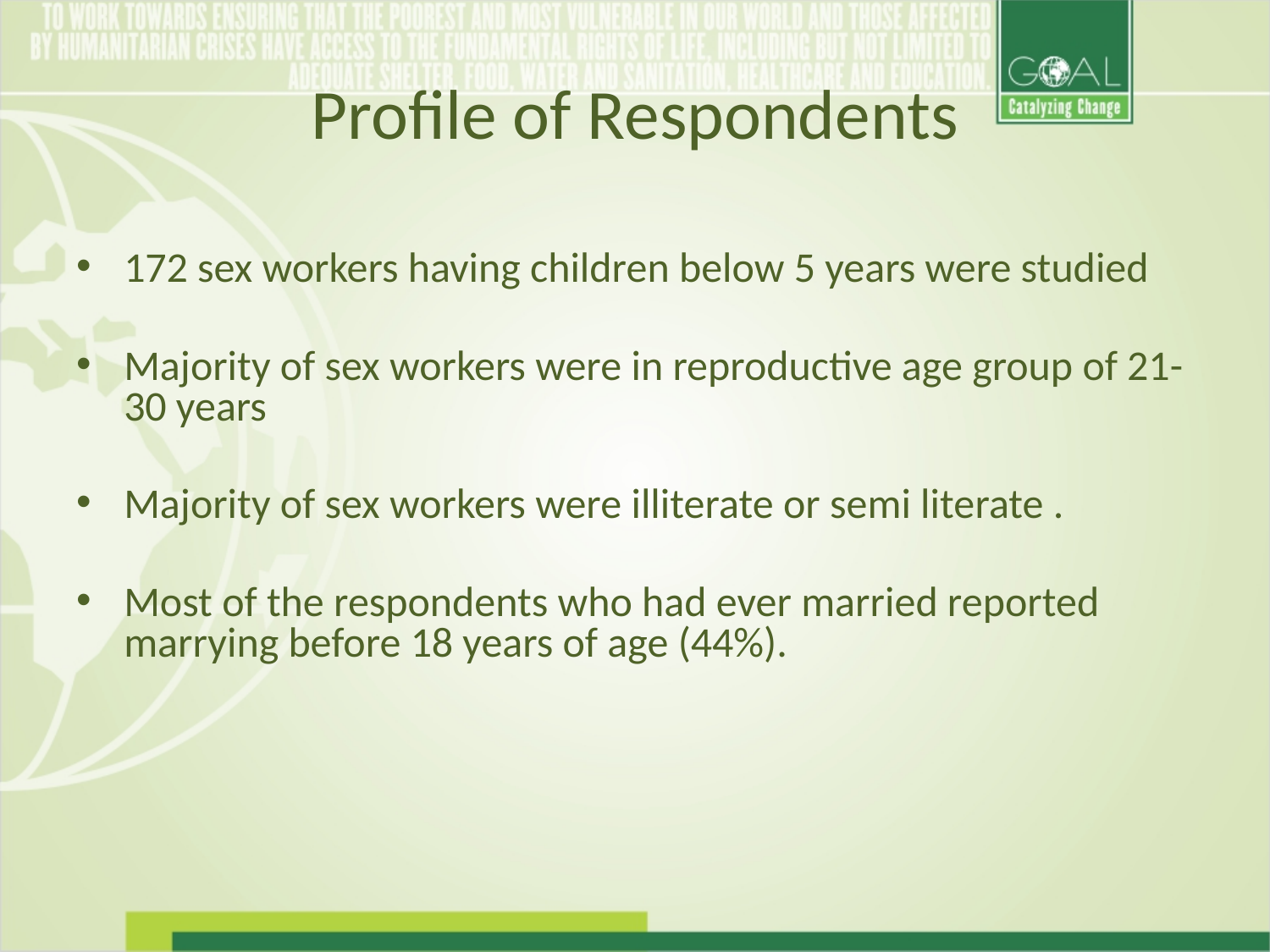

# Profile of Respondents
172 sex workers having children below 5 years were studied

Majority of sex workers were in reproductive age group of 21-30 years

Majority of sex workers were illiterate or semi literate .

Most of the respondents who had ever married reported marrying before 18 years of age (44%).